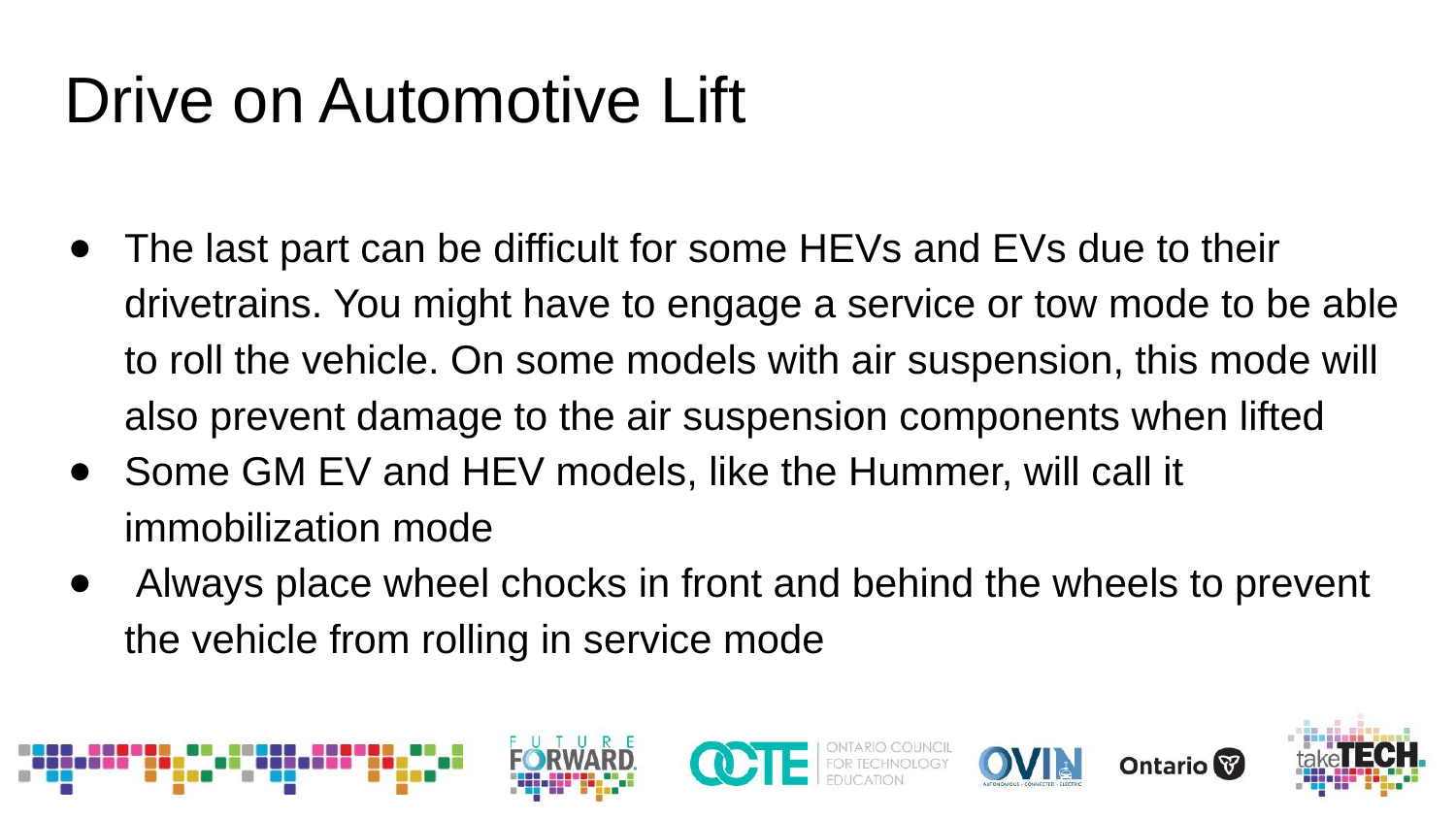

# Drive on Automotive Lift
The last part can be difficult for some HEVs and EVs due to their drivetrains. You might have to engage a service or tow mode to be able to roll the vehicle. On some models with air suspension, this mode will also prevent damage to the air suspension components when lifted
Some GM EV and HEV models, like the Hummer, will call it immobilization mode
 Always place wheel chocks in front and behind the wheels to prevent the vehicle from rolling in service mode